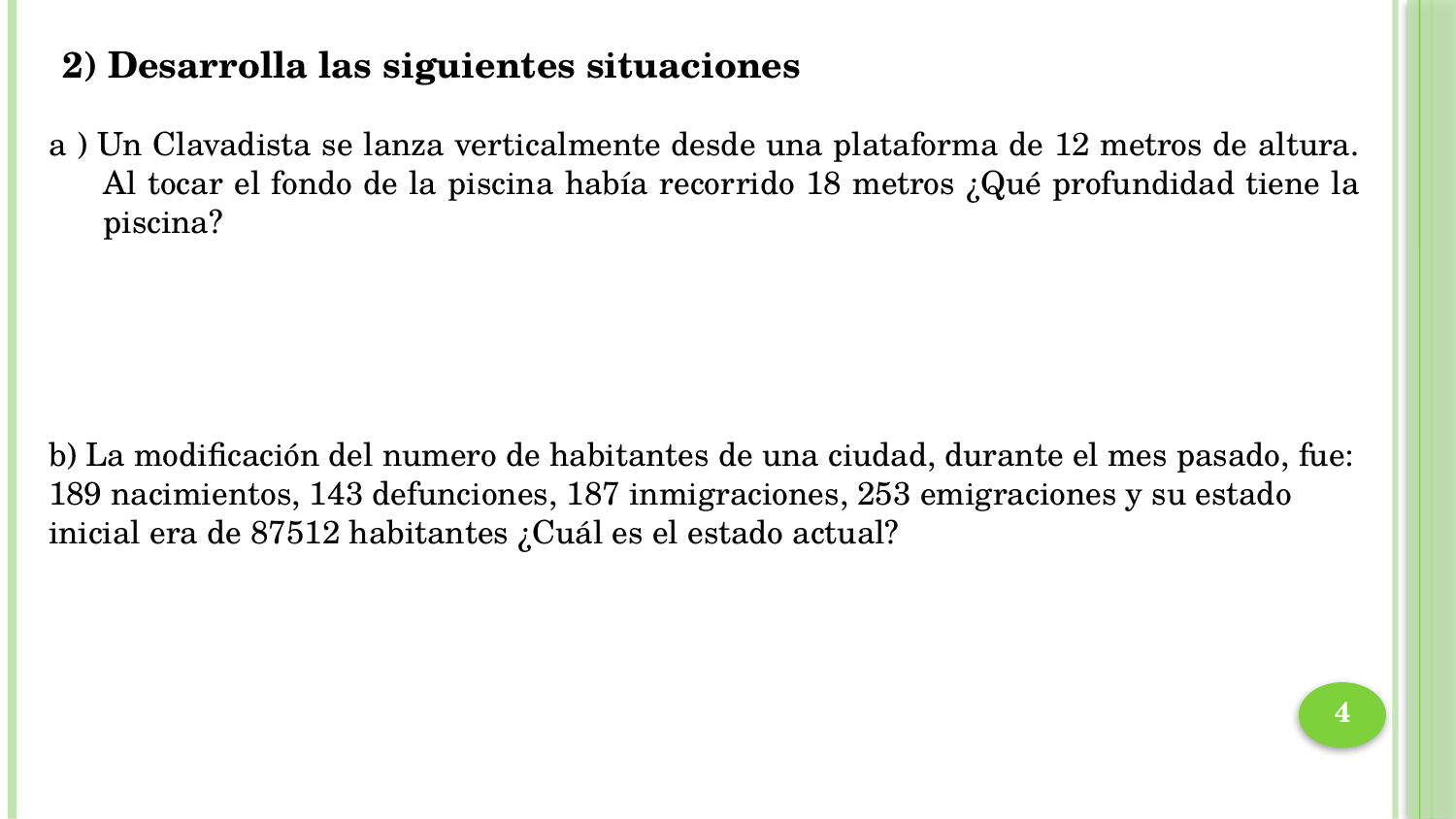

2) Desarrolla las siguientes situaciones
a ) Un Clavadista se lanza verticalmente desde una plataforma de 12 metros de altura. Al tocar el fondo de la piscina había recorrido 18 metros ¿Qué profundidad tiene la piscina?

b) La modificación del numero de habitantes de una ciudad, durante el mes pasado, fue: 189 nacimientos, 143 defunciones, 187 inmigraciones, 253 emigraciones y su estado inicial era de 87512 habitantes ¿Cuál es el estado actual?

4